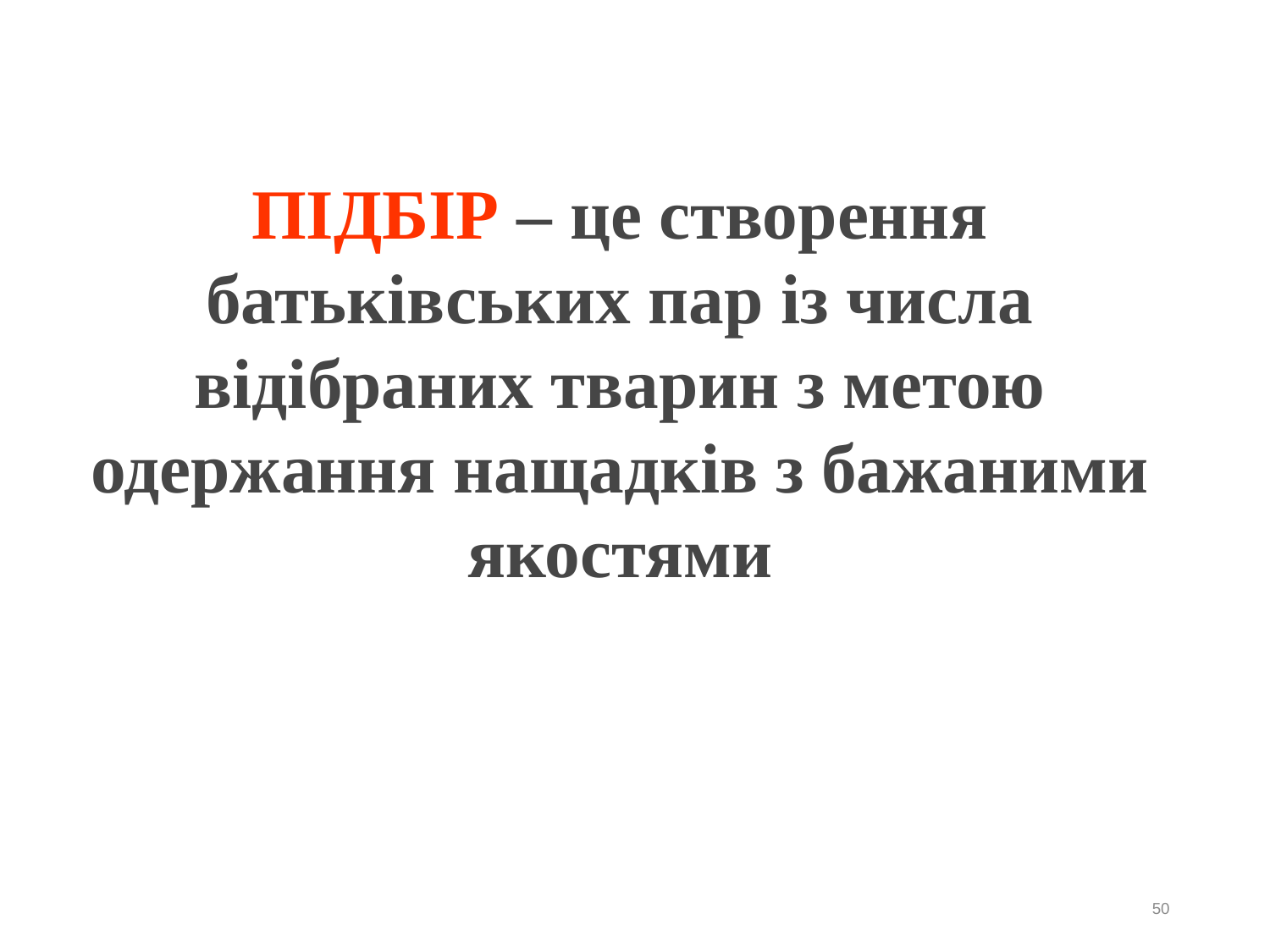

ПІДБІР – це створення батьківських пар із числа відібраних тварин з метою одержання нащадків з бажаними якостями

50